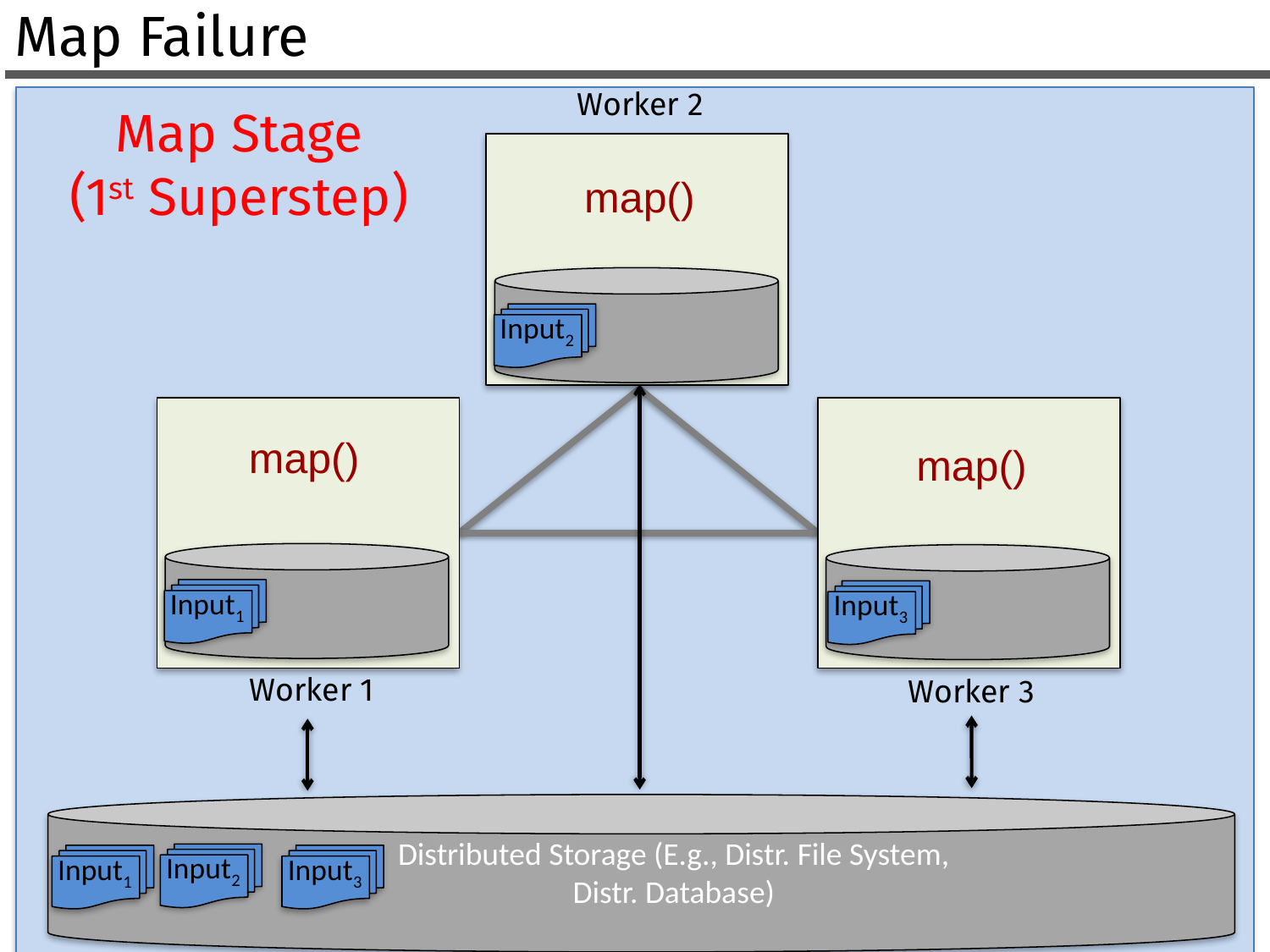

Map Failure
Worker 2

Map Stage
(1st Superstep)
map()

Input2

Worker 1

Worker 3
map()
map()

Input1

Input3

Distributed Storage (E.g., Distr. File System, Distr. Database)
Input2

Input1

Input3

28